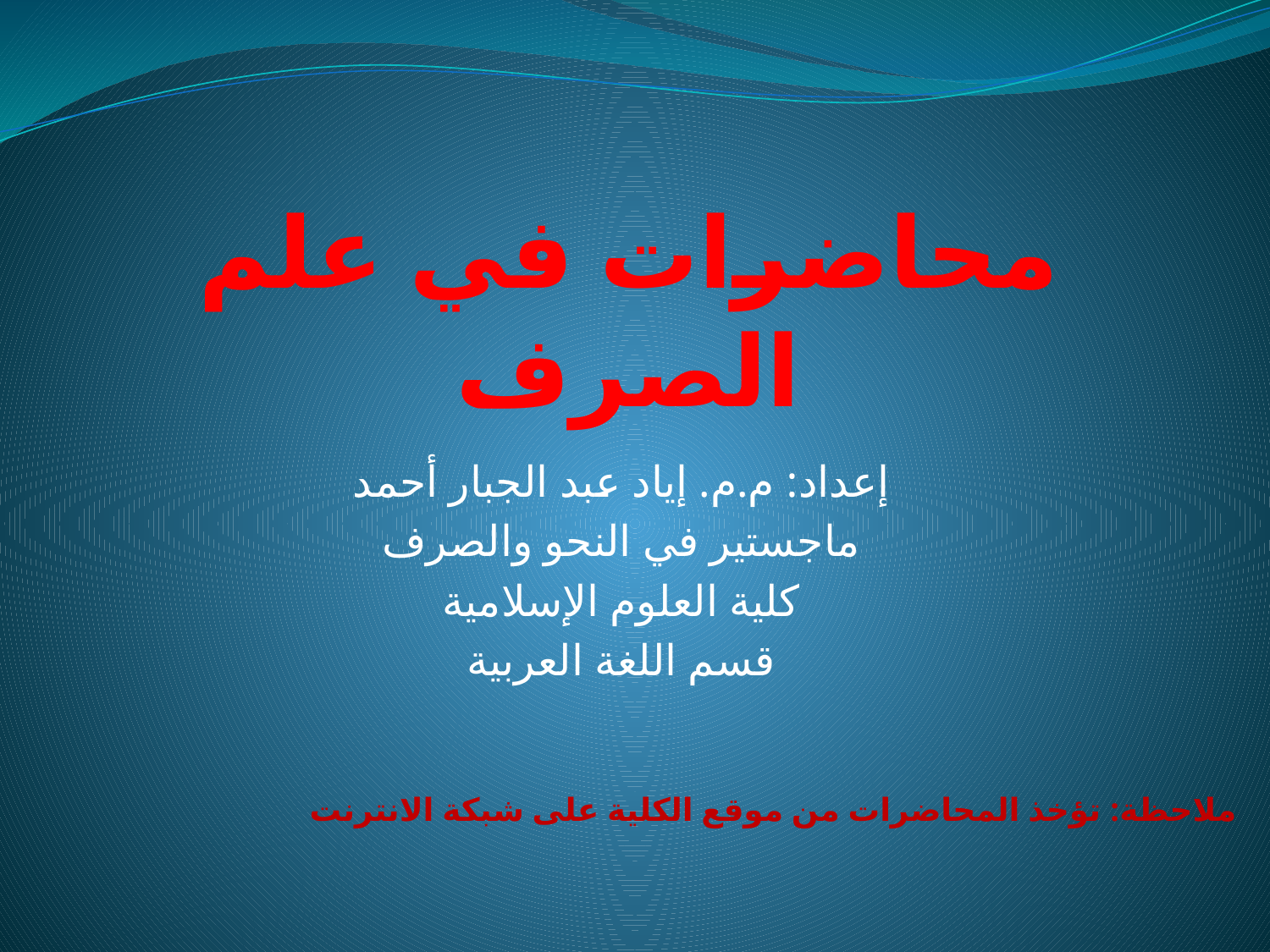

# محاضرات في علم الصرف
إعداد: م.م. إياد عبد الجبار أحمد
ماجستير في النحو والصرف
كلية العلوم الإسلامية
قسم اللغة العربية
ملاحظة: تؤخذ المحاضرات من موقع الكلية على شبكة الانترنت